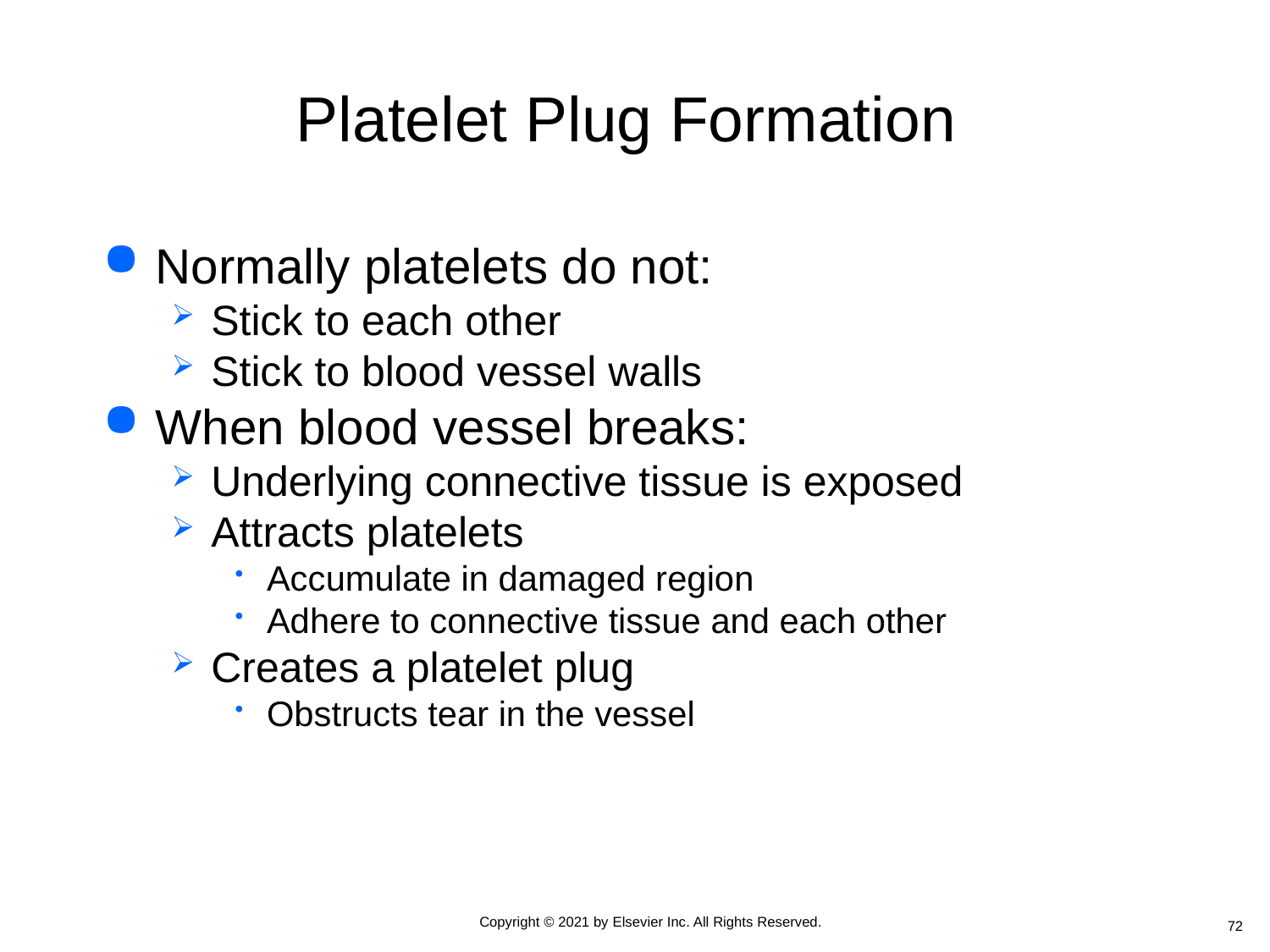

# Platelet Plug Formation
Normally platelets do not:
Stick to each other
Stick to blood vessel walls
When blood vessel breaks:
Underlying connective tissue is exposed
Attracts platelets
Accumulate in damaged region
Adhere to connective tissue and each other
Creates a platelet plug
Obstructs tear in the vessel
72